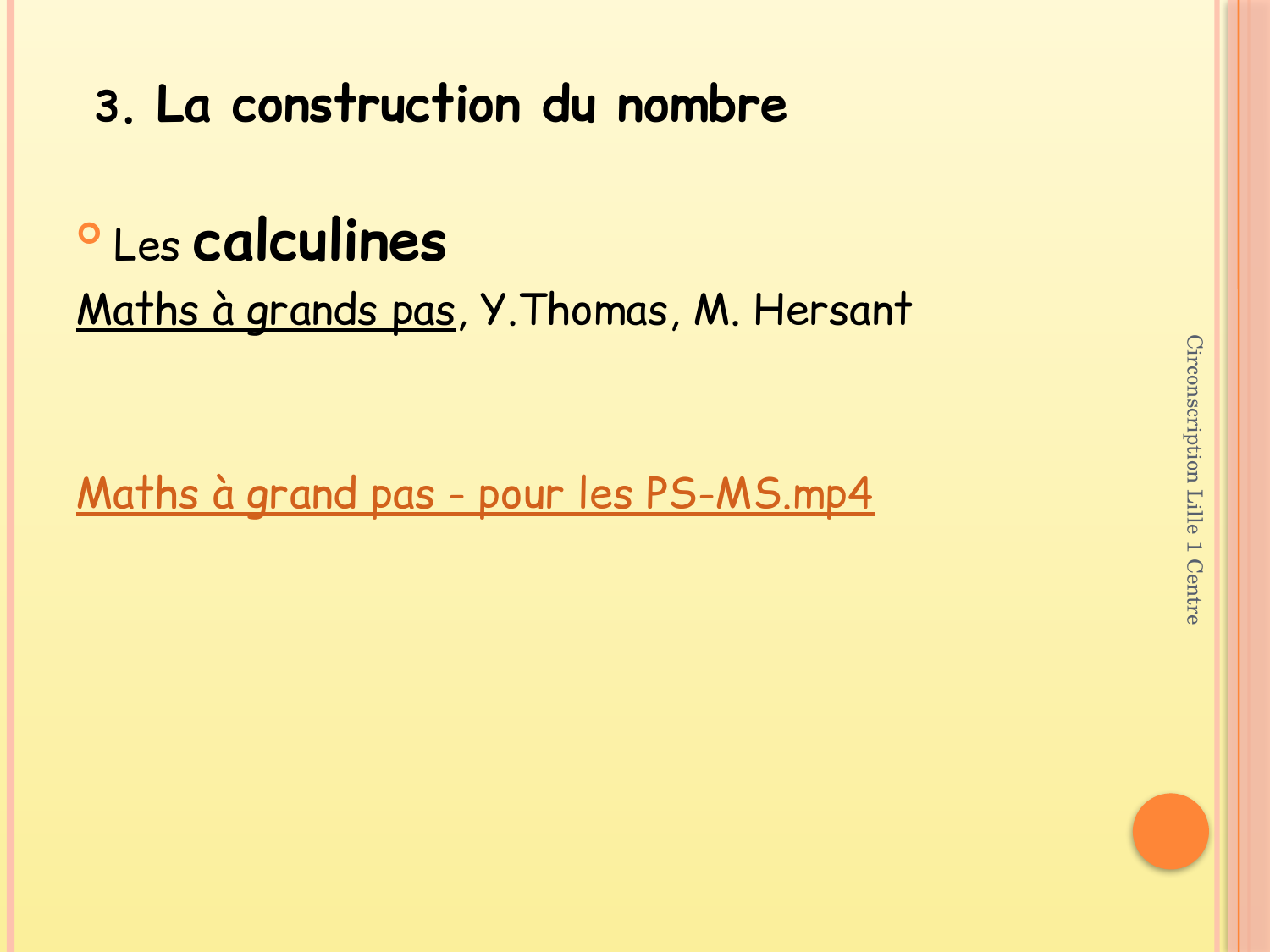

3. La construction du nombre

Les calculines
Maths à grands pas, Y.Thomas, M. Hersant

Maths à grand pas - pour les PS-MS.mp4

Circonscription Lille 1 Centre